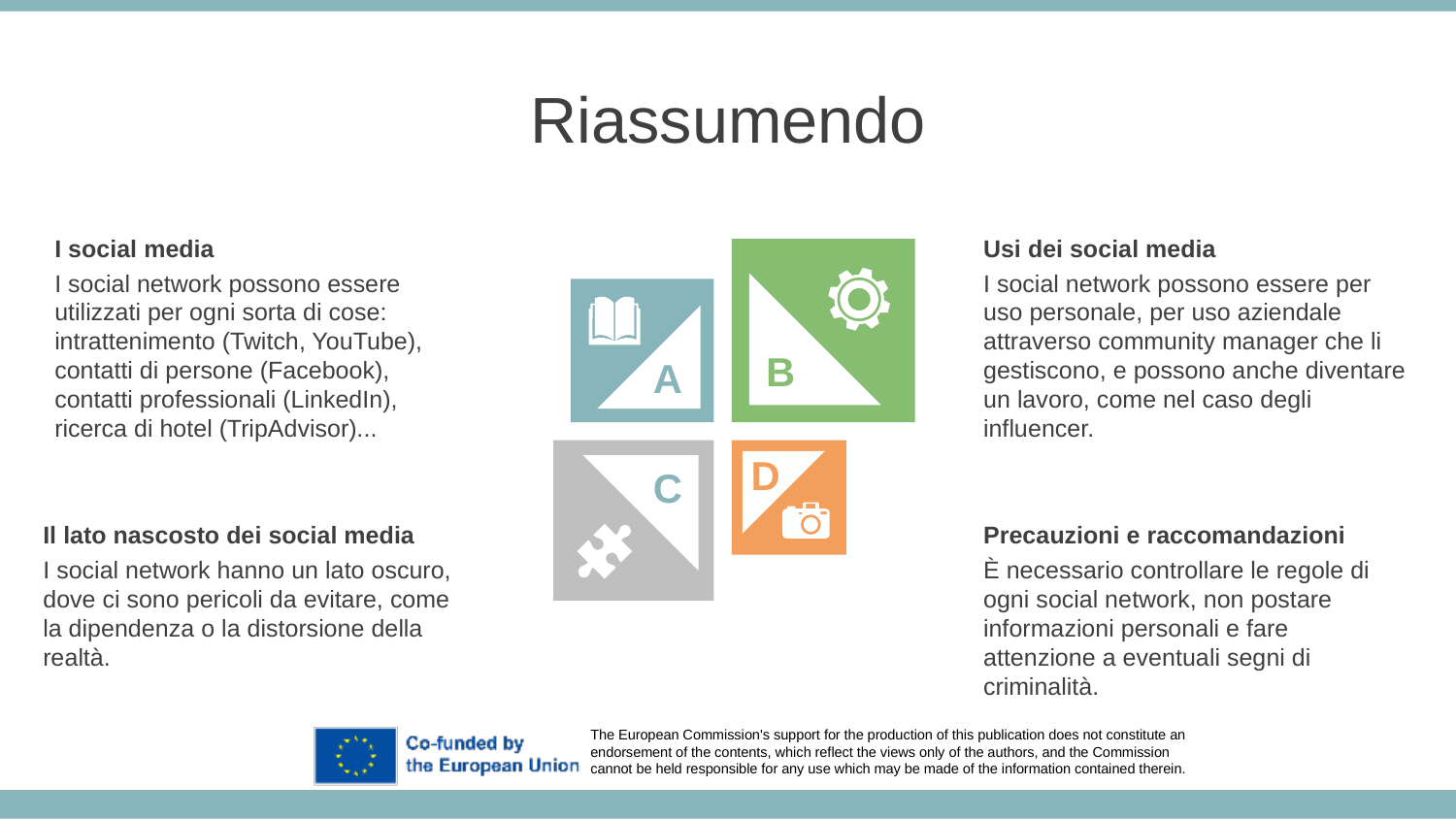

Riassumendo
I social media

I social network possono essere utilizzati per ogni sorta di cose: intrattenimento (Twitch, YouTube), contatti di persone (Facebook), contatti professionali (LinkedIn), ricerca di hotel (TripAdvisor)...

Usi dei social media

I social network possono essere per uso personale, per uso aziendale attraverso community manager che li gestiscono, e possono anche diventare un lavoro, come nel caso degli influencer.

B
A

D
C

Il lato nascosto dei social media

I social network hanno un lato oscuro, dove ci sono pericoli da evitare, come la dipendenza o la distorsione della realtà.

Precauzioni e raccomandazioni

È necessario controllare le regole di ogni social network, non postare informazioni personali e fare attenzione a eventuali segni di criminalità.